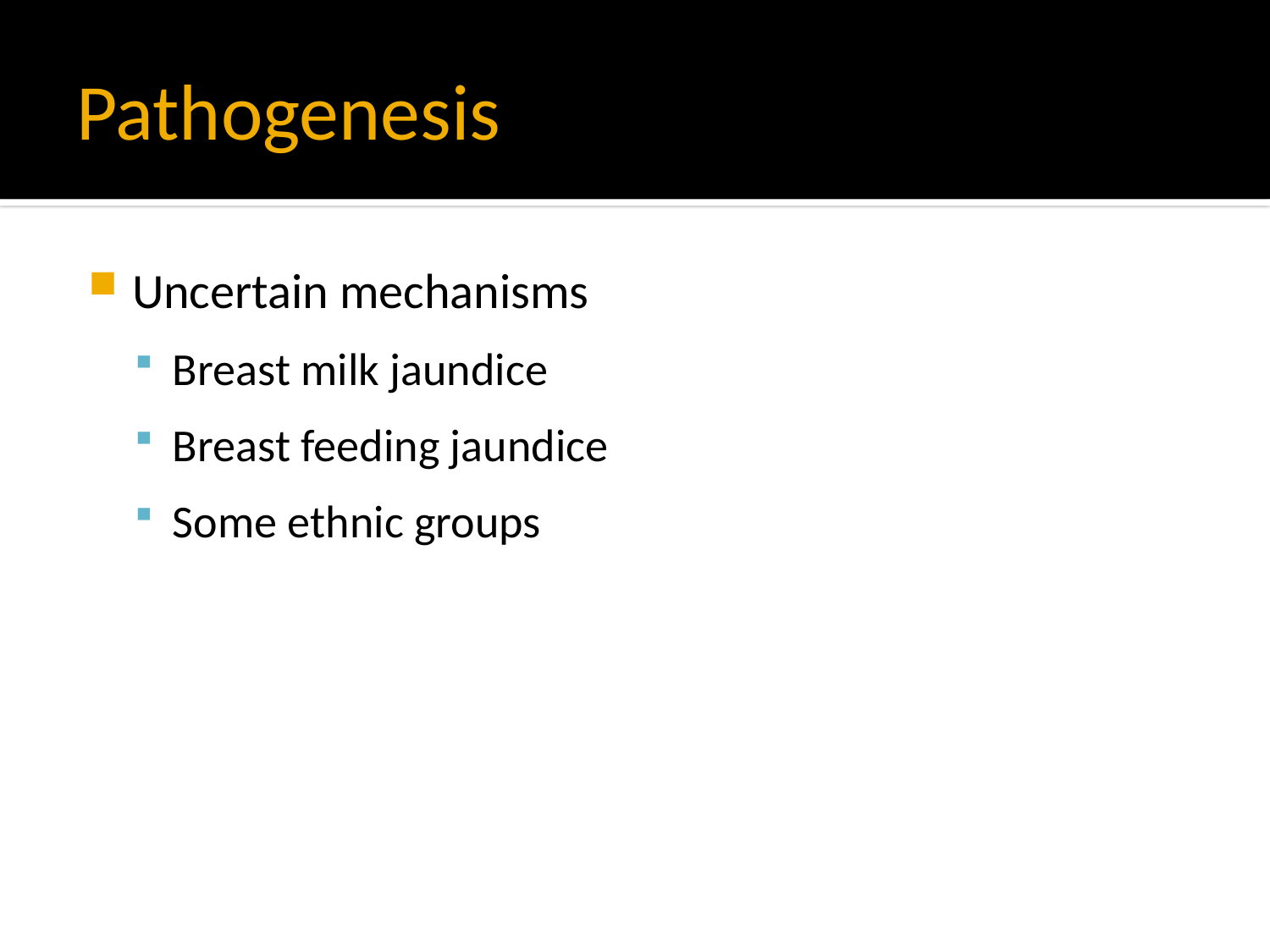

# Pathogenesis
Uncertain mechanisms
Breast milk jaundice
Breast feeding jaundice
Some ethnic groups